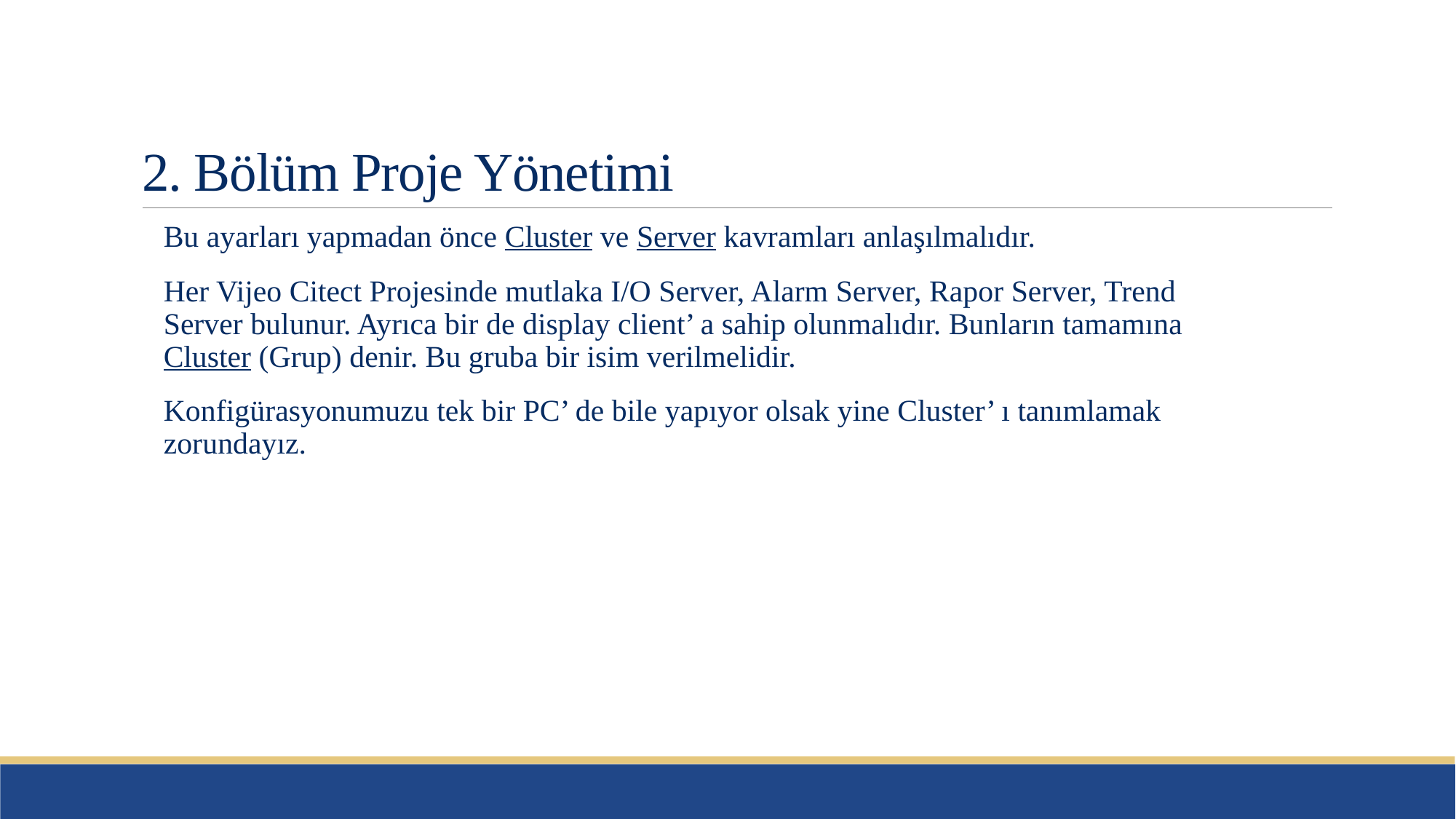

# 2. Bölüm Proje Yönetimi
Bu ayarları yapmadan önce Cluster ve Server kavramları anlaşılmalıdır.
Her Vijeo Citect Projesinde mutlaka I/O Server, Alarm Server, Rapor Server, Trend Server bulunur. Ayrıca bir de display client’ a sahip olunmalıdır. Bunların tamamına Cluster (Grup) denir. Bu gruba bir isim verilmelidir.
Konfigürasyonumuzu tek bir PC’ de bile yapıyor olsak yine Cluster’ ı tanımlamak zorundayız.